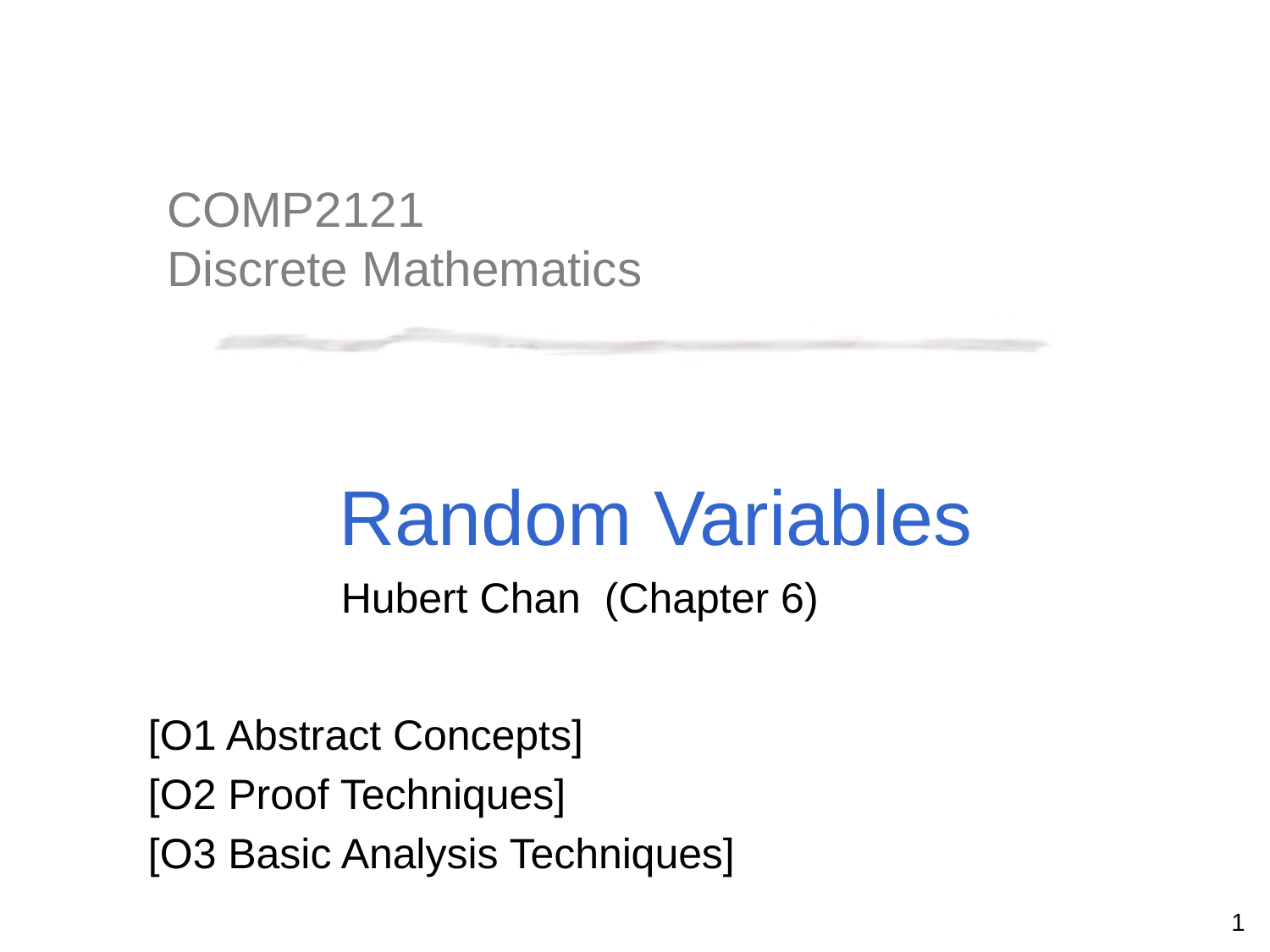

Random Variables
Hubert Chan  (Chapter 6)
[O1 Abstract Concepts]
[O2 Proof Techniques]
[O3 Basic Analysis Techniques]